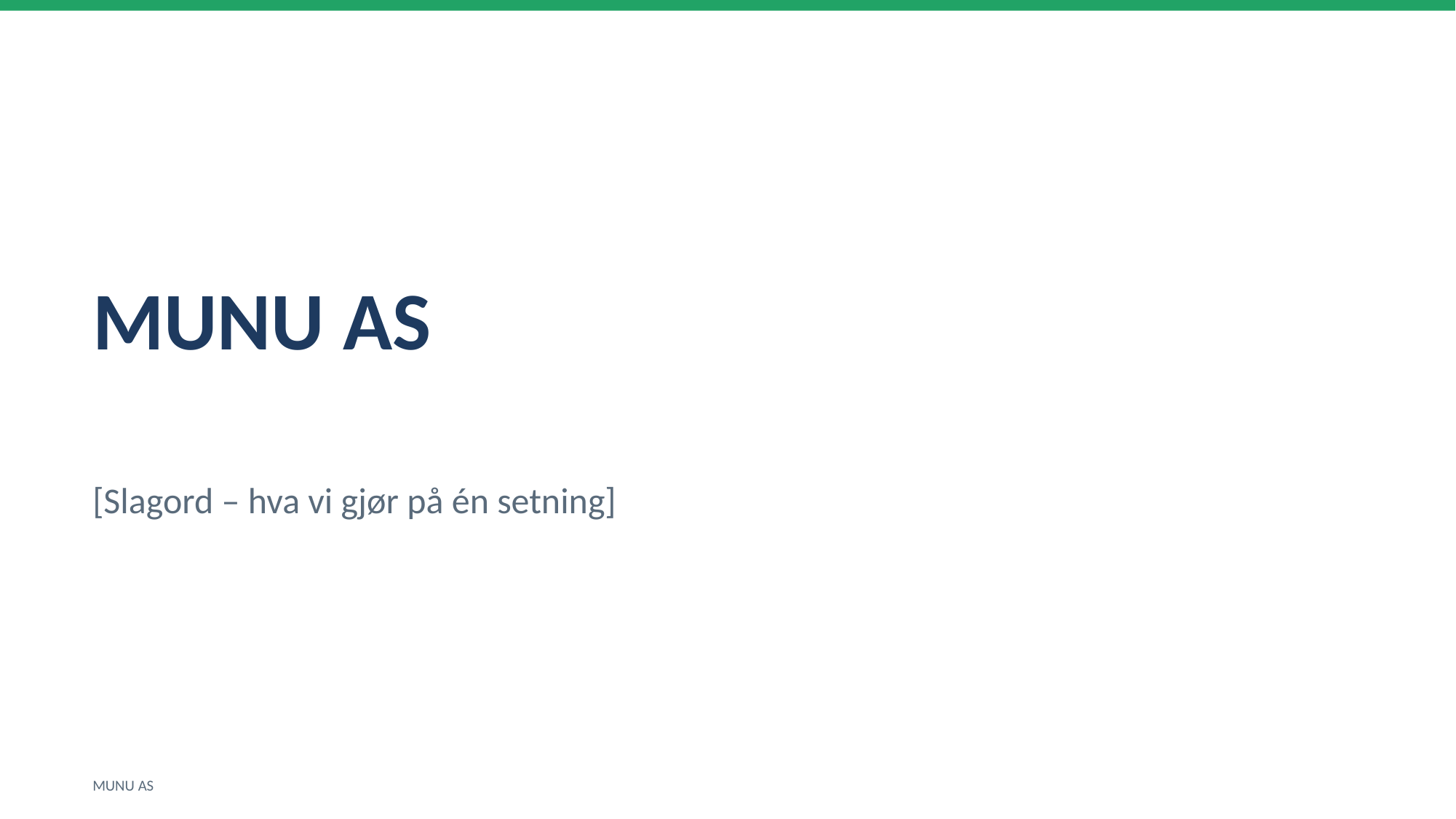

MUNU AS
[Slagord – hva vi gjør på én setning]
MUNU AS